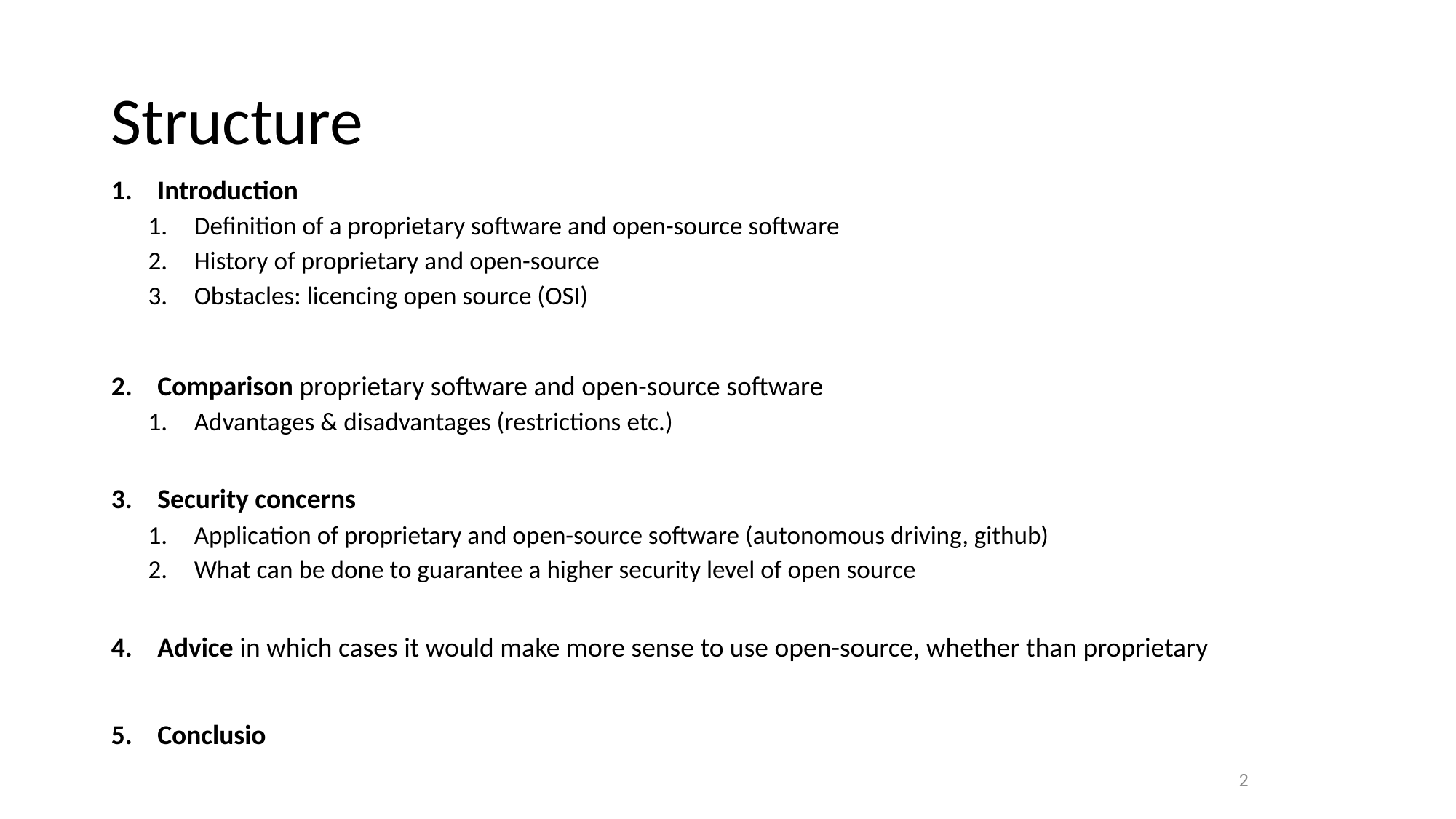

# Structure
Introduction
Definition of a proprietary software and open-source software
History of proprietary and open-source
Obstacles: licencing open source (OSI)

Comparison proprietary software and open-source software
Advantages & disadvantages (restrictions etc.)

Security concerns
Application of proprietary and open-source software (autonomous driving, github)
What can be done to guarantee a higher security level of open source

Advice in which cases it would make more sense to use open-source, whether than proprietary

Conclusio

2